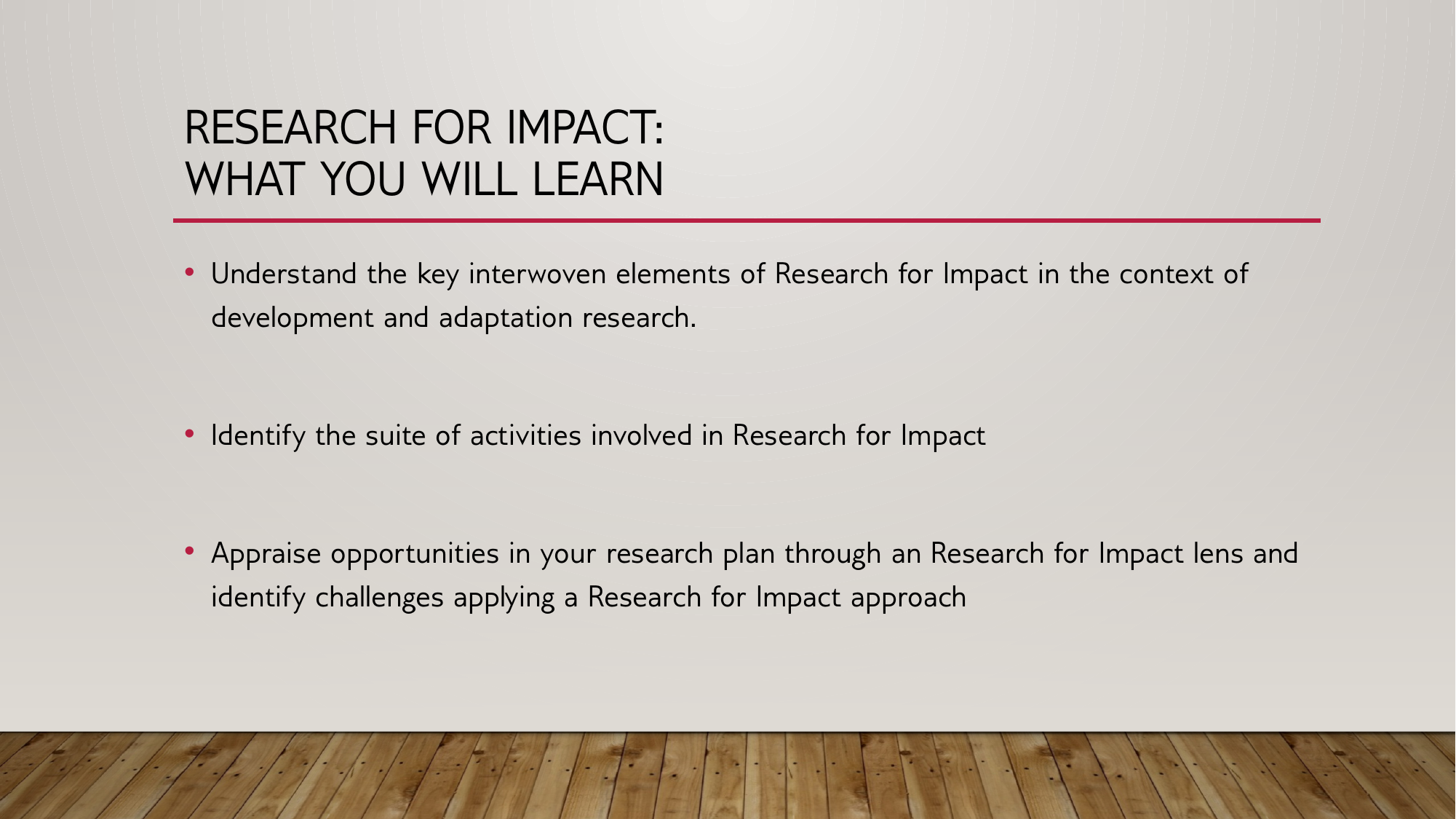

# Research for impact: What you will learn
Understand the key interwoven elements of Research for Impact in the context of development and adaptation research.

Identify the suite of activities involved in Research for Impact

Appraise opportunities in your research plan through an Research for Impact lens and identify challenges applying a Research for Impact approach